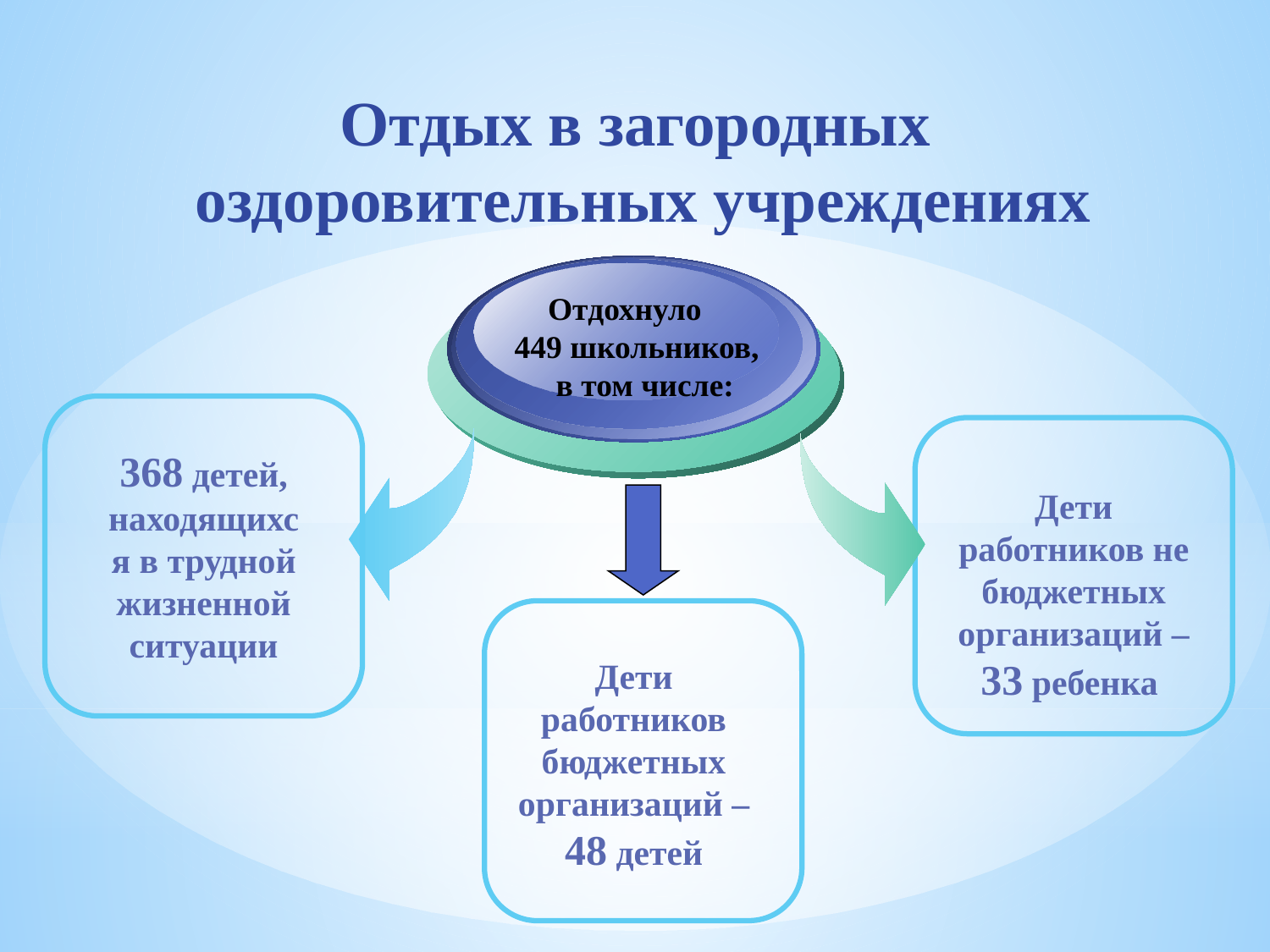

Отдых в загородных
 оздоровительных учреждениях

Отдохнуло
   449 школьников,
    в том числе:

368 детей, находящихся в трудной жизненной ситуации
Дети работников не бюджетных организаций – 33 ребенка

Дети работников бюджетных организаций – 48 детей